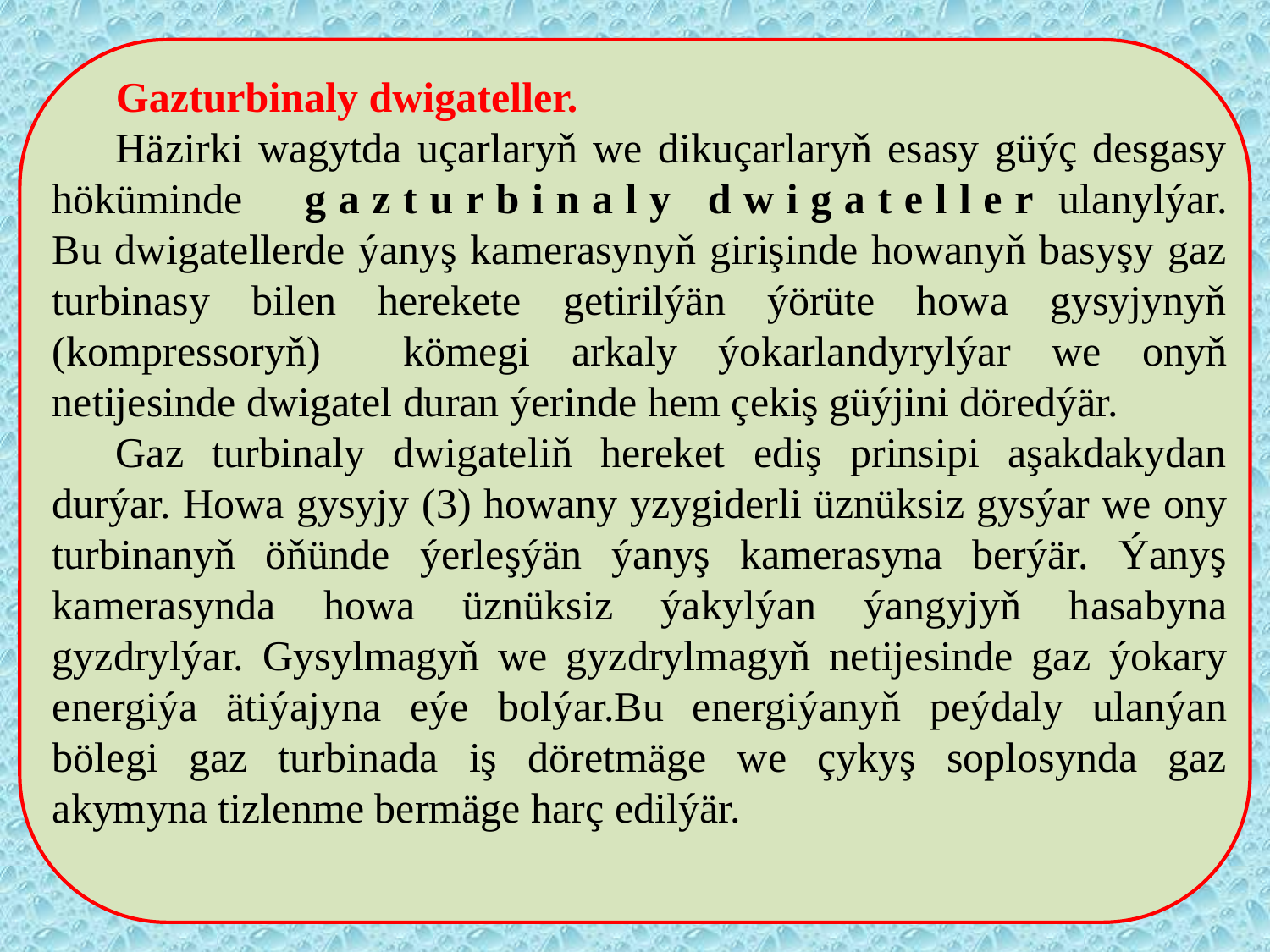

Gazturbinaly dwigateller.
Häzirki wagytda uçarlaryň we dikuçarlaryň esasy güýç desgasy höküminde     g a z t u r b i n a l y   d w i g a t e l l e r  ulanylýar. Bu dwigatellerde ýanyş kamerasynyň girişinde howanyň basyşy gaz turbinasy bilen herekete getirilýän ýörüte howa gysyjynyň (kompressoryň)  kömegi arkaly ýokarlandyrylýar we onyň netijesinde dwigatel duran ýerinde hem çekiş güýjini döredýär.
Gaz turbinaly dwigateliň hereket ediş prinsipi aşakdakydan durýar. Howa gysyjy (3) howany yzygiderli üznüksiz gysýar we ony turbinanyň öňünde ýerleşýän ýanyş kamerasyna berýär. Ýanyş kamerasynda howa üznüksiz ýakylýan ýangyjyň hasabyna gyzdrylýar. Gysylmagyň we gyzdrylmagyň netijesinde gaz ýokary energiýa ätiýajyna eýe bolýar.Bu energiýanyň peýdaly ulanýan bölegi gaz turbinada iş döretmäge we çykyş soplosynda gaz akymyna tizlenme bermäge harç edilýär.